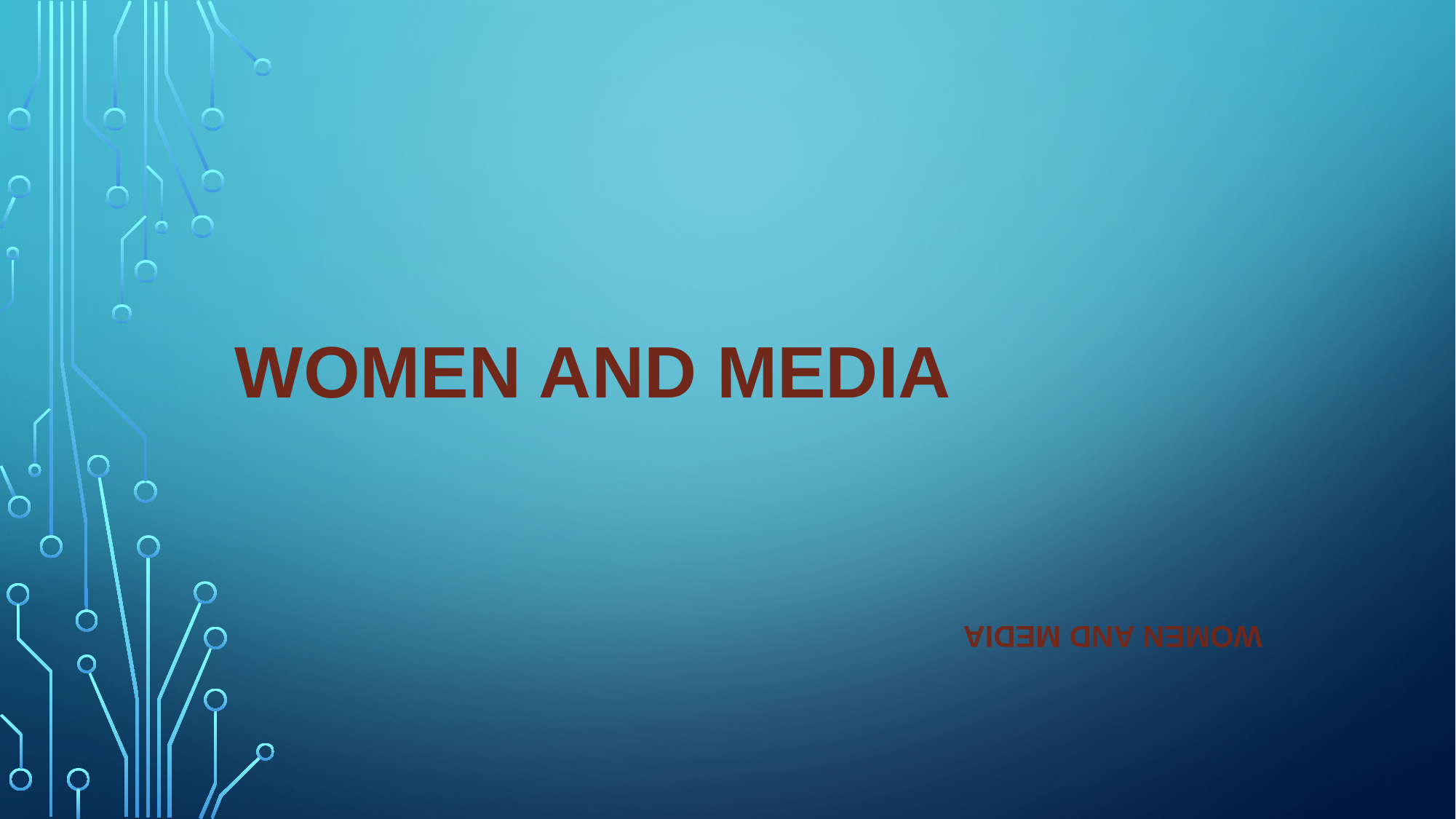

# women and media
Women and media